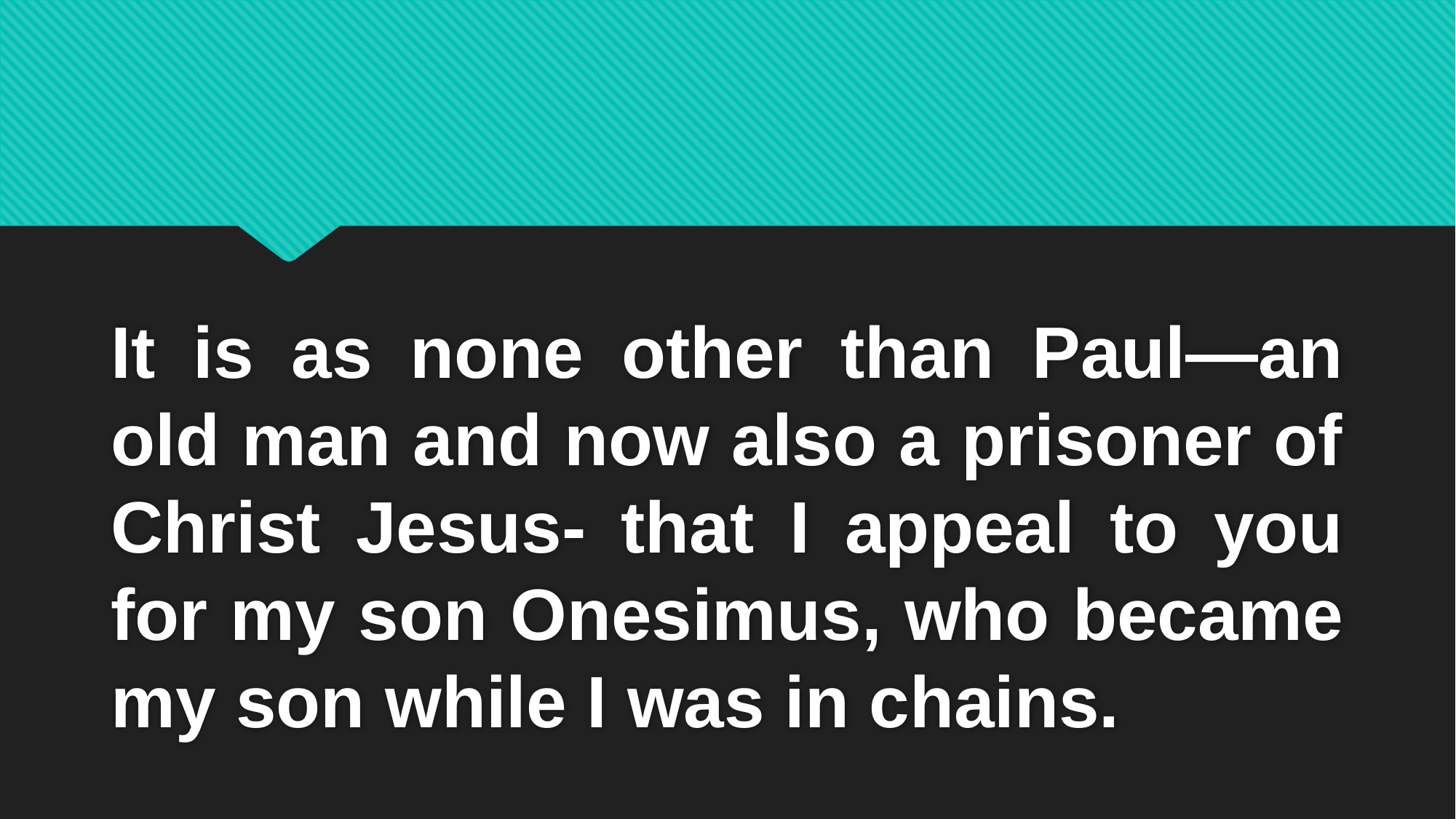

It is as none other than Paul—an old man and now also a prisoner of Christ Jesus- that I appeal to you for my son Onesimus, who became my son while I was in chains.